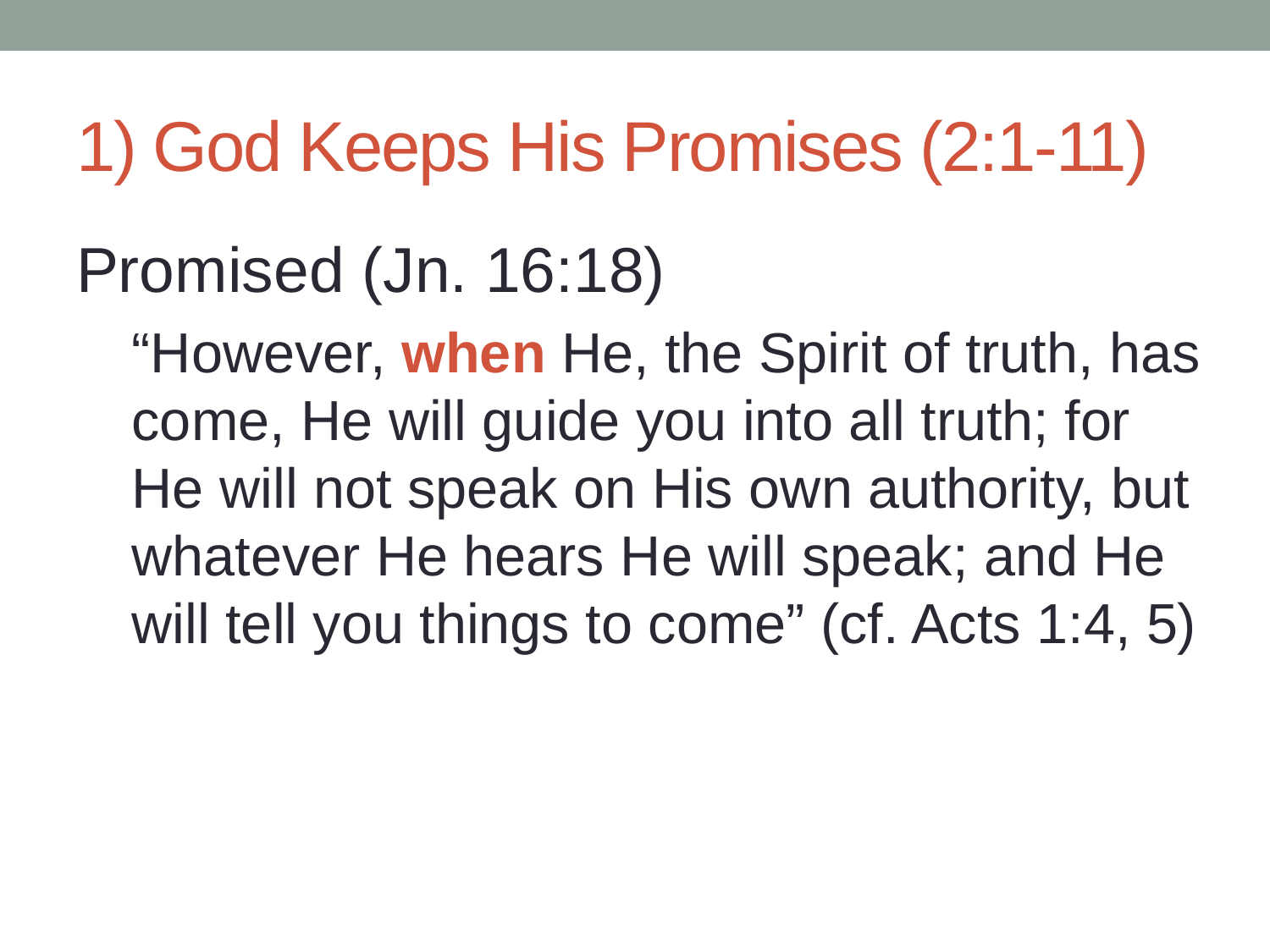

# 1) God Keeps His Promises (2:1-11)
Promised (Jn. 16:18)
“However, when He, the Spirit of truth, has come, He will guide you into all truth; for He will not speak on His own authority, but whatever He hears He will speak; and He will tell you things to come” (cf. Acts 1:4, 5)